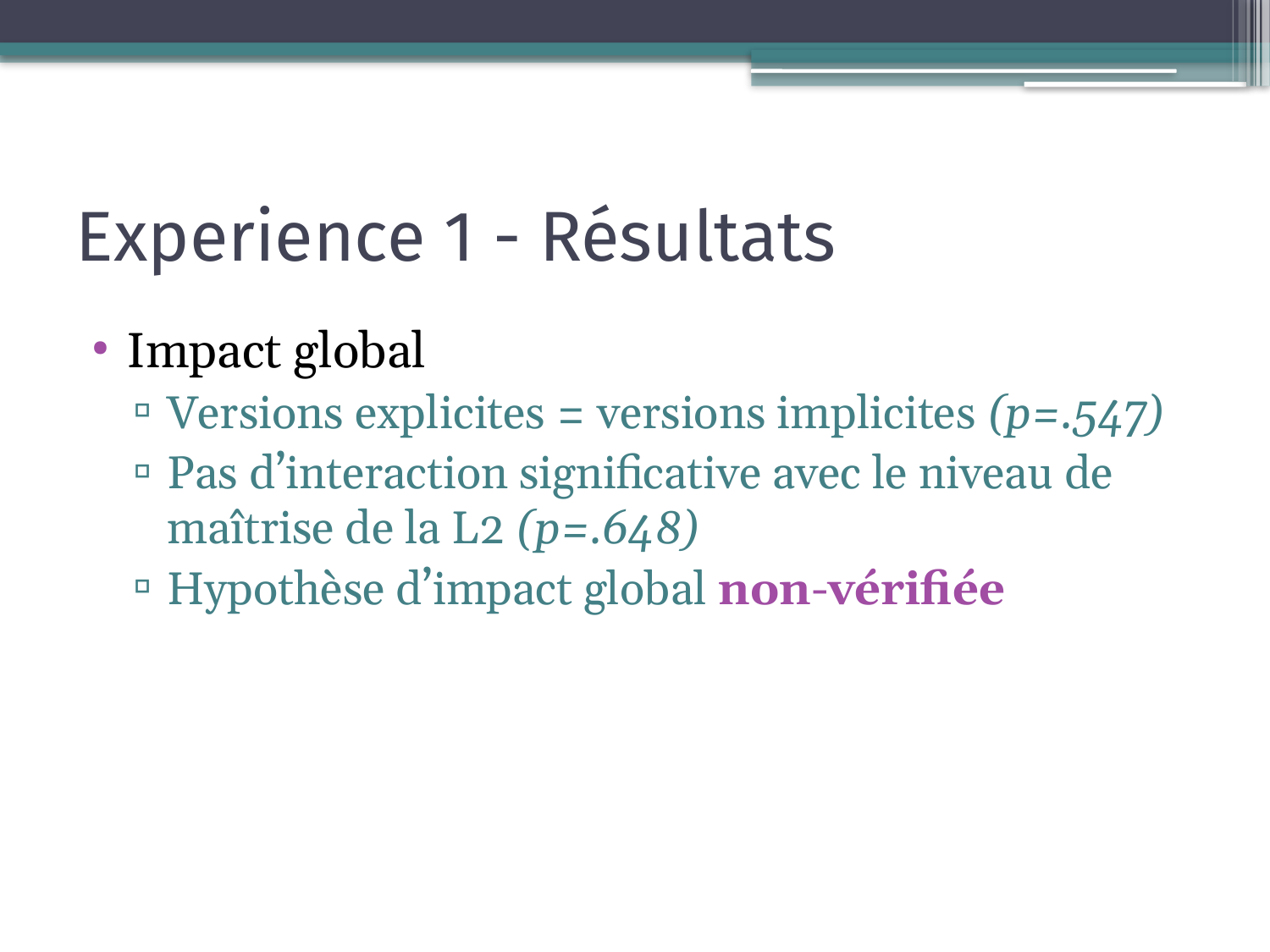

# Experience 1 - Résultats
Impact global
Versions explicites = versions implicites (p=.547)
Pas d’interaction significative avec le niveau de maîtrise de la L2 (p=.648)
Hypothèse d’impact global non-vérifiée